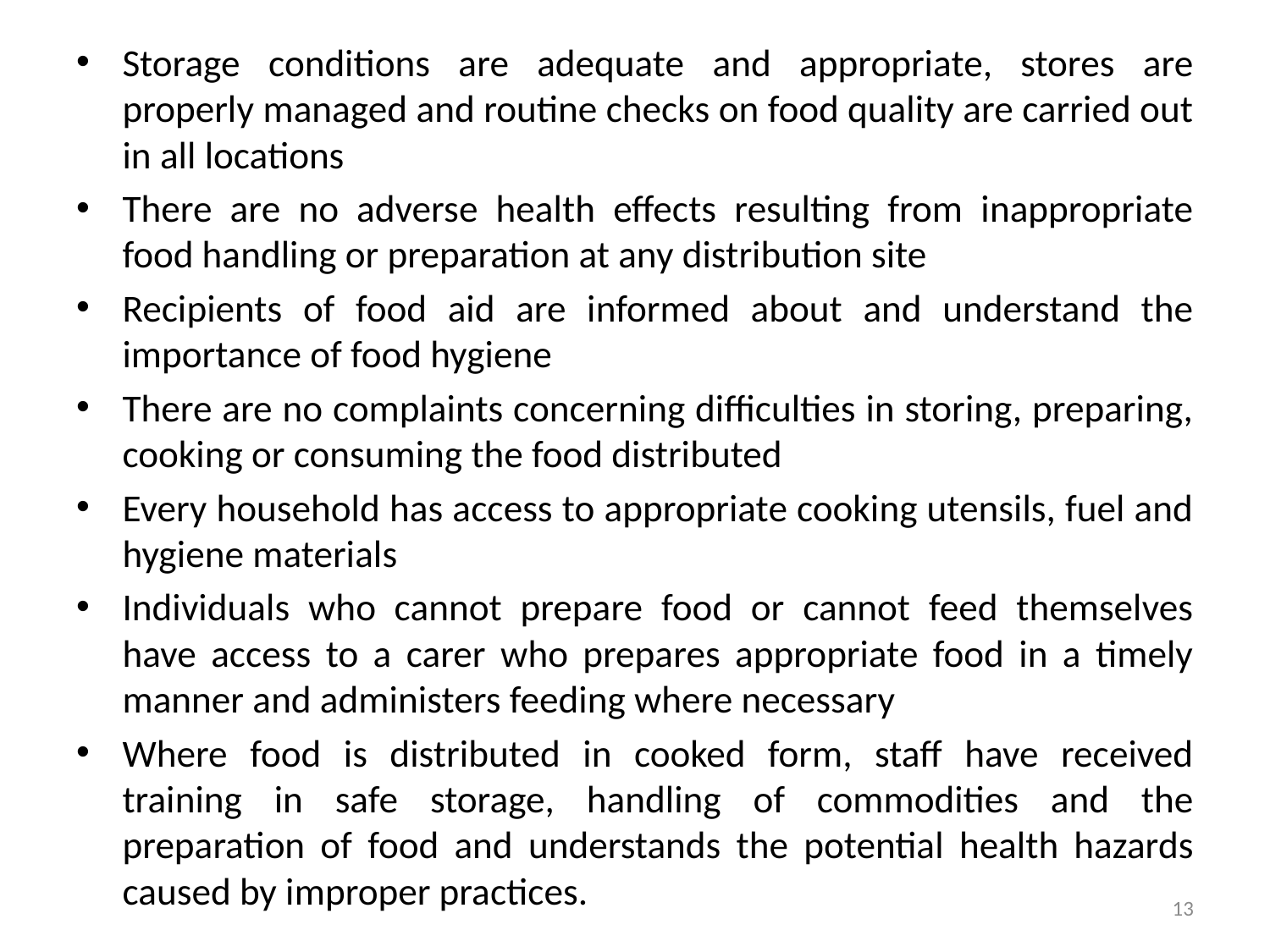

Storage conditions are adequate and appropriate, stores are properly managed and routine checks on food quality are carried out in all locations
There are no adverse health effects resulting from inappropriate food handling or preparation at any distribution site
Recipients of food aid are informed about and understand the importance of food hygiene
There are no complaints concerning difficulties in storing, preparing, cooking or consuming the food distributed
Every household has access to appropriate cooking utensils, fuel and hygiene materials
Individuals who cannot prepare food or cannot feed themselves have access to a carer who prepares appropriate food in a timely manner and administers feeding where necessary
Where food is distributed in cooked form, staff have received training in safe storage, handling of commodities and the preparation of food and understands the potential health hazards caused by improper practices.
13